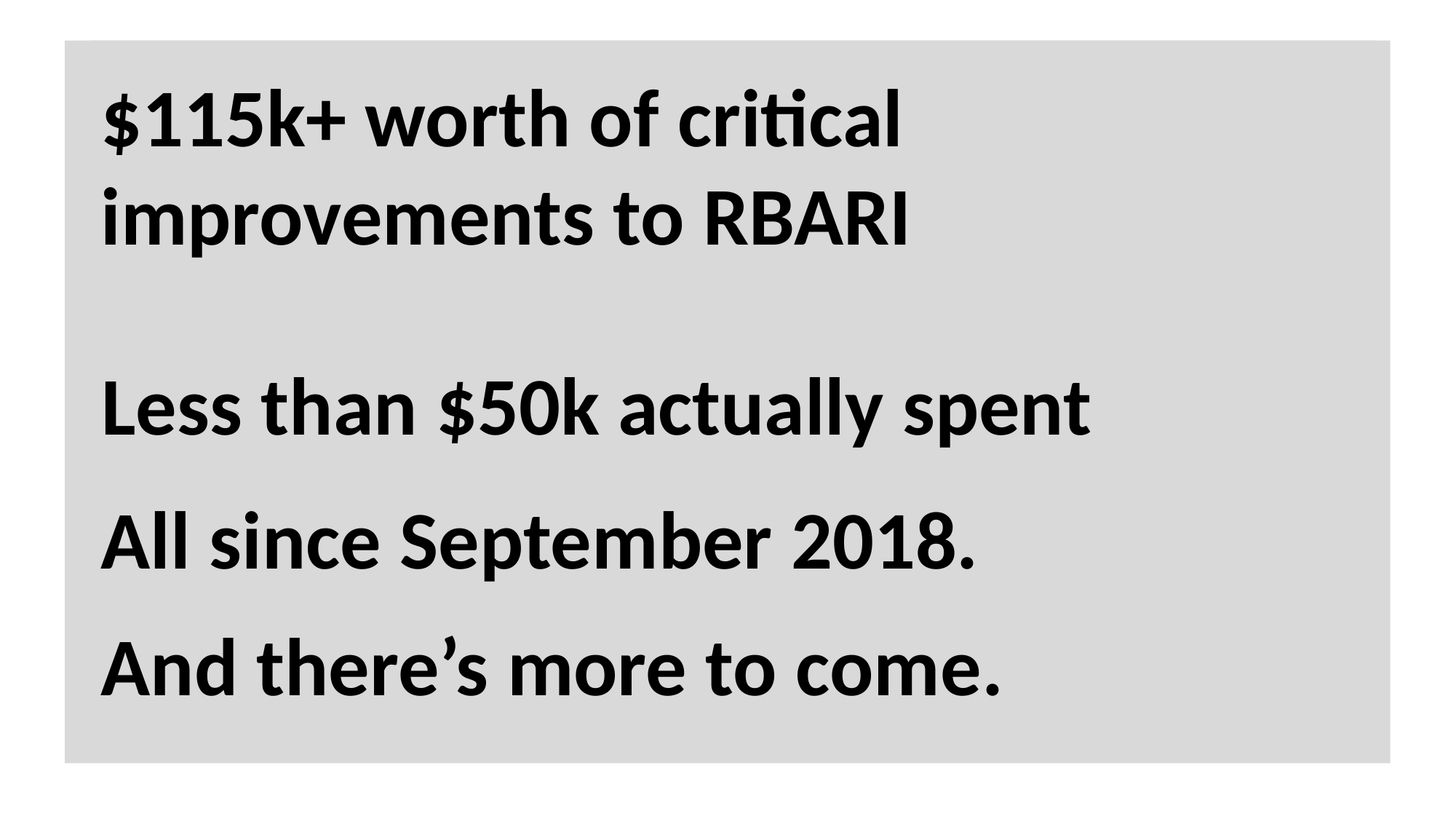

$115k+ worth of critical improvements to RBARI
#

Less than $50k actually spent
All since September 2018.
And there’s more to come.